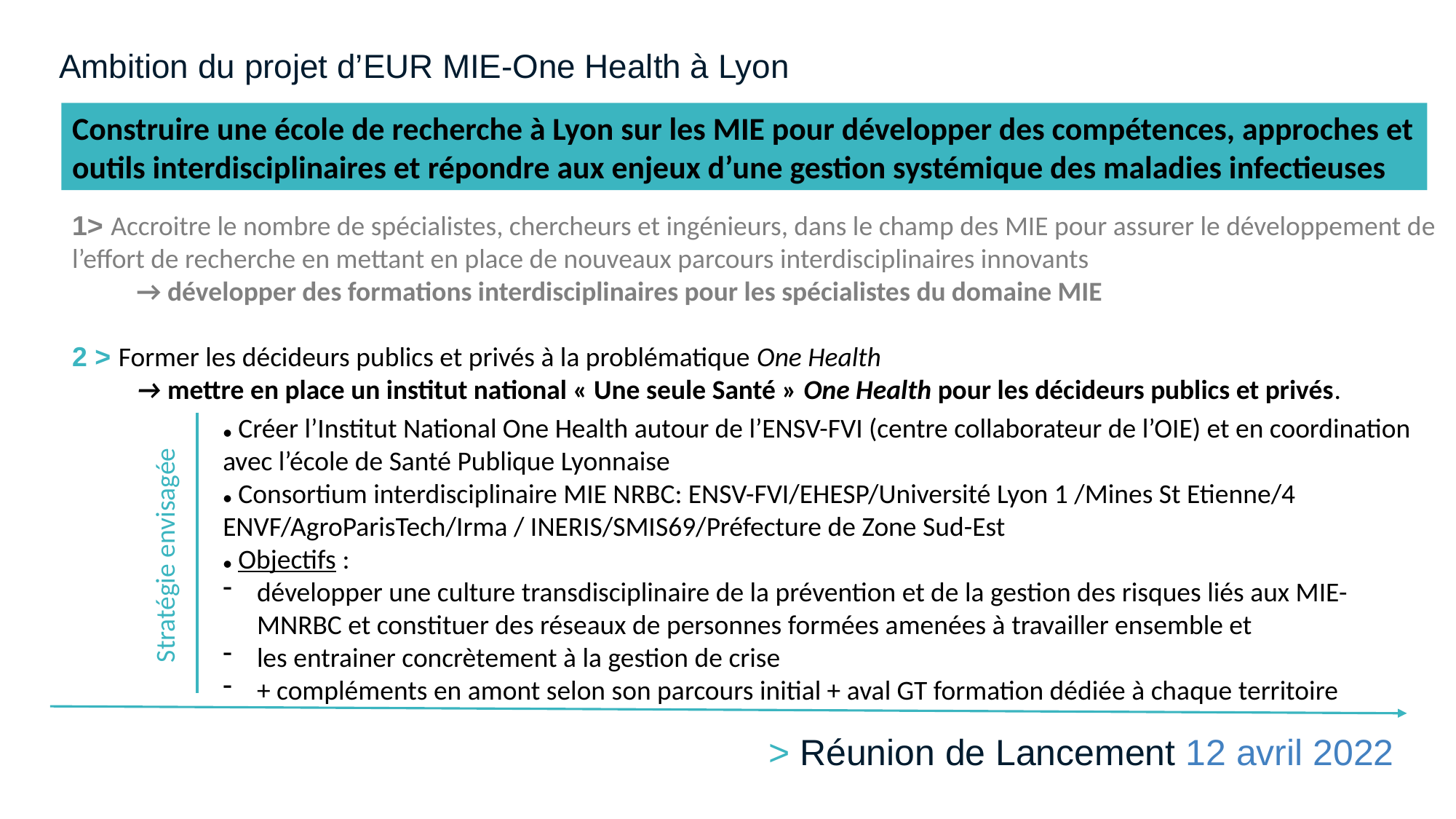

Ambition du projet d’EUR MIE-One Health à Lyon
Construire une école de recherche à Lyon sur les MIE pour développer des compétences, approches et outils interdisciplinaires et répondre aux enjeux d’une gestion systémique des maladies infectieuses
1> Accroitre le nombre de spécialistes, chercheurs et ingénieurs, dans le champ des MIE pour assurer le développement de l’effort de recherche en mettant en place de nouveaux parcours interdisciplinaires innovants
→ développer des formations interdisciplinaires pour les spécialistes du domaine MIE

2 > Former les décideurs publics et privés à la problématique One Health
→ mettre en place un institut national « Une seule Santé » One Health pour les décideurs publics et privés.
Stratégie envisagée
● Créer l’Institut National One Health autour de l’ENSV-FVI (centre collaborateur de l’OIE) et en coordination avec l’école de Santé Publique Lyonnaise
● Consortium interdisciplinaire MIE NRBC: ENSV-FVI/EHESP/Université Lyon 1 /Mines St Etienne/4 ENVF/AgroParisTech/Irma / INERIS/SMIS69/Préfecture de Zone Sud-Est
● Objectifs :
développer une culture transdisciplinaire de la prévention et de la gestion des risques liés aux MIE-MNRBC et constituer des réseaux de personnes formées amenées à travailler ensemble et
les entrainer concrètement à la gestion de crise
+ compléments en amont selon son parcours initial + aval GT formation dédiée à chaque territoire
# > Réunion de Lancement 12 avril 2022